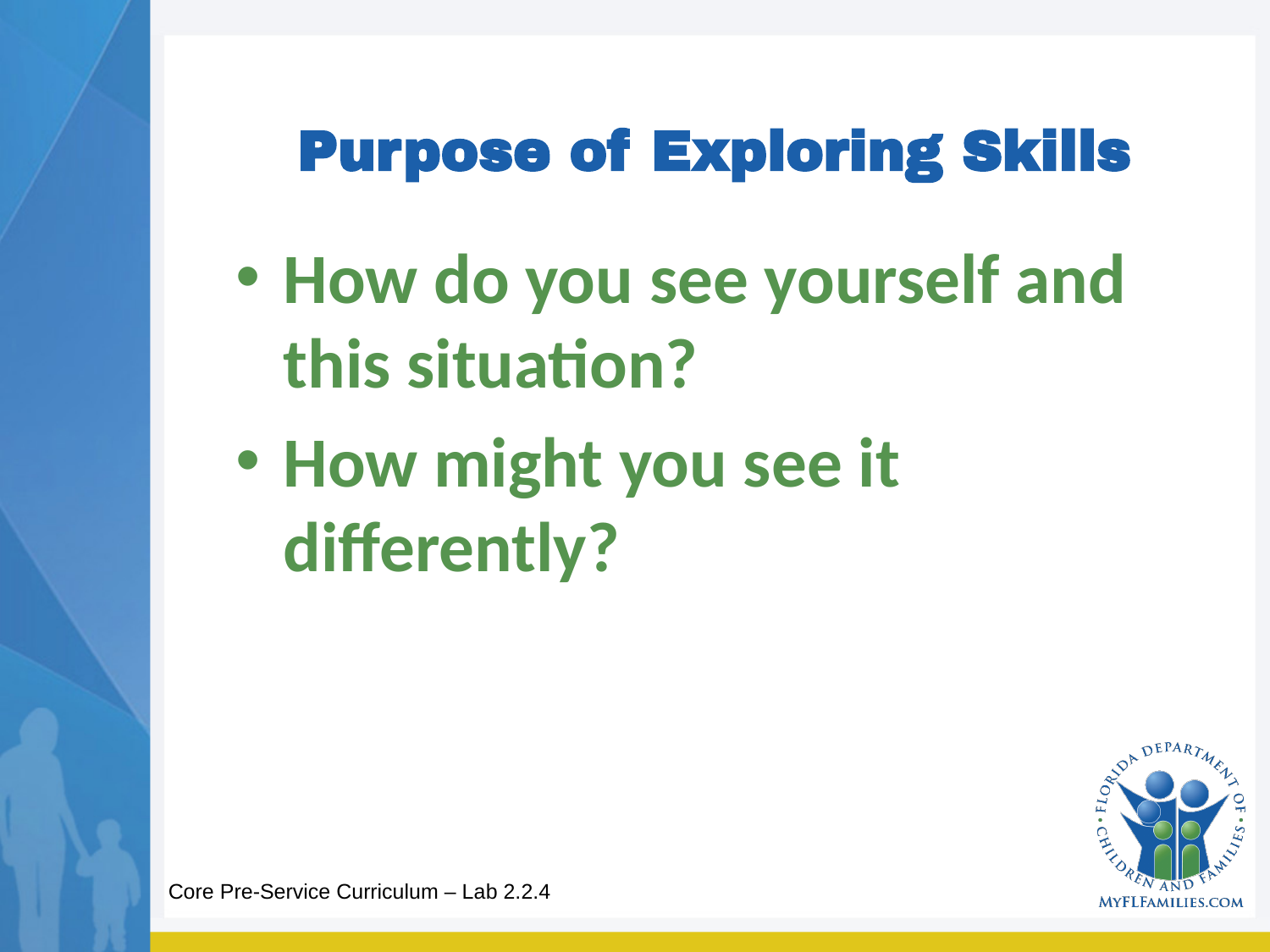

# Purpose of Exploring Skills
How do you see yourself and this situation?
How might you see it differently?
Core Pre-Service Curriculum – Lab 2.2.4